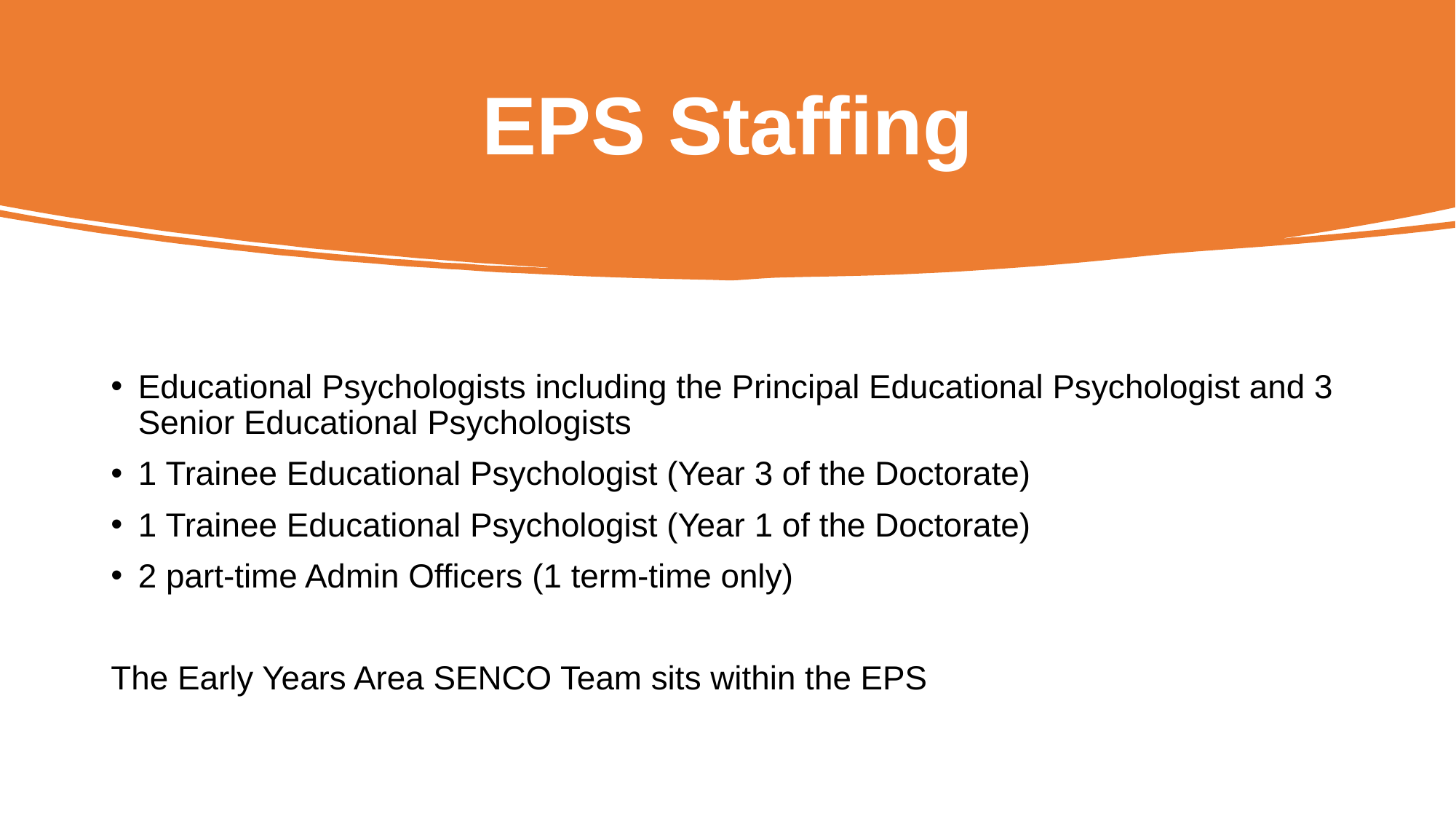

# EPS Staffing

Educational Psychologists including the Principal Educational Psychologist and 3 Senior Educational Psychologists
1 Trainee Educational Psychologist (Year 3 of the Doctorate)
1 Trainee Educational Psychologist (Year 1 of the Doctorate)
2 part-time Admin Officers (1 term-time only)

The Early Years Area SENCO Team sits within the EPS